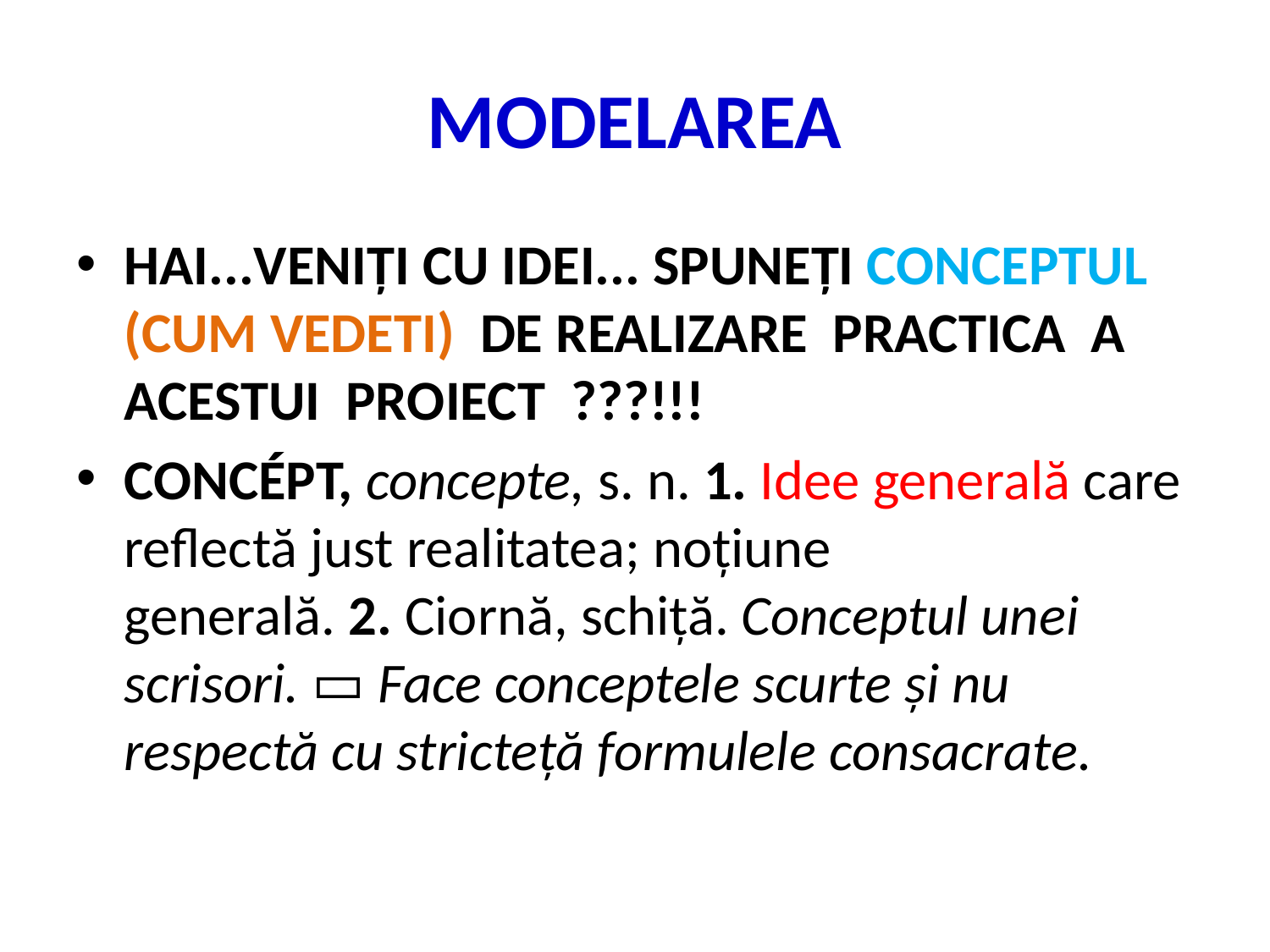

# MODELAREA
HAI...VENIȚI CU IDEI... SPUNEȚI CONCEPTUL (CUM VEDETI)  DE REALIZARE  PRACTICA  A ACESTUI  PROIECT  ???!!!
CONCÉPT, concepte, s. n. 1. Idee generală care reflectă just realitatea; noțiune generală. 2. Ciornă, schiță. Conceptul unei scrisori. ▭ Face conceptele scurte și nu respectă cu stricteță formulele consacrate.